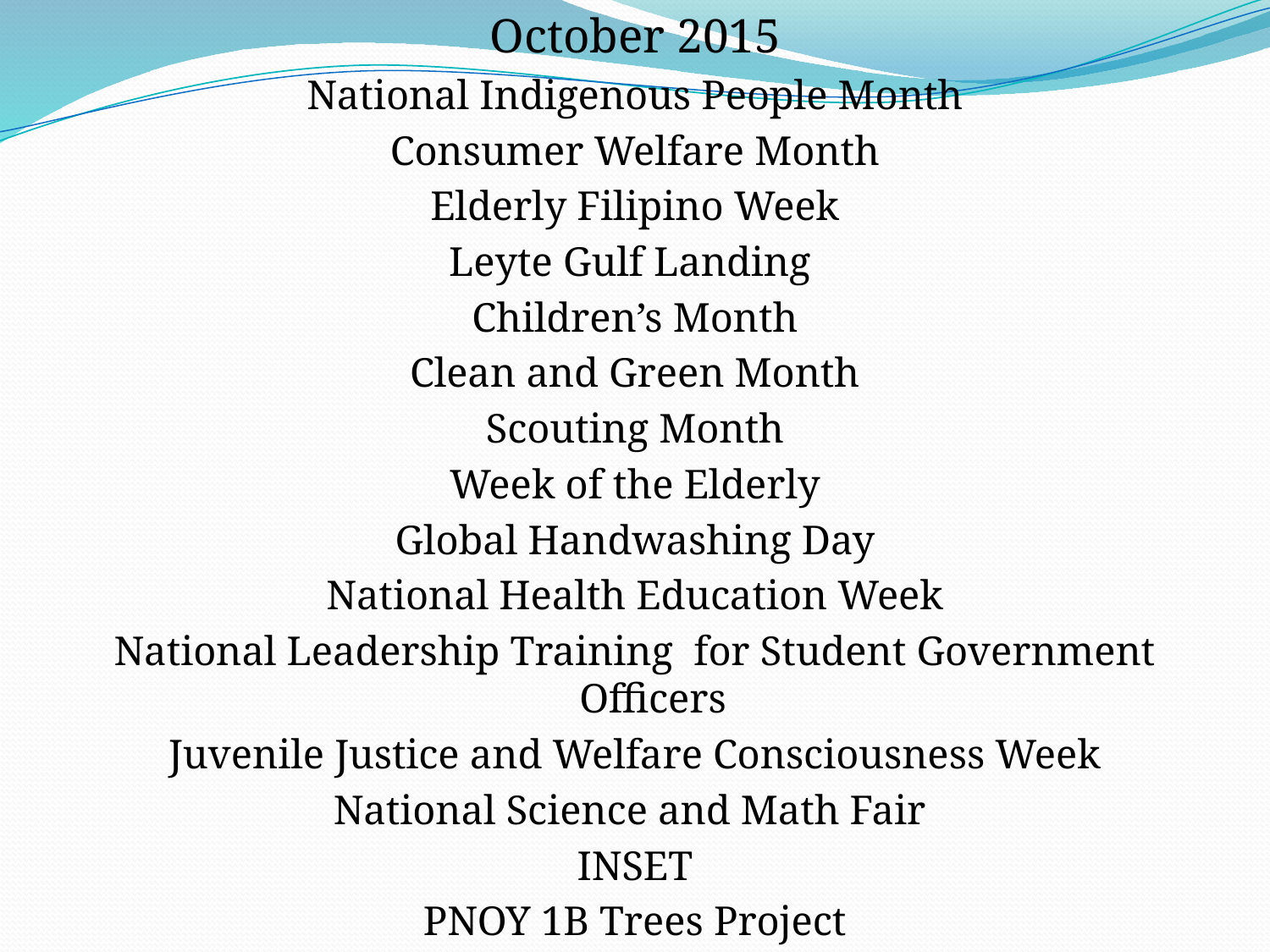

October 2015
National Indigenous People Month
Consumer Welfare Month
Elderly Filipino Week
Leyte Gulf Landing
Children’s Month
Clean and Green Month
Scouting Month
Week of the Elderly
Global Handwashing Day
National Health Education Week
National Leadership Training  for Student Government Officers
Juvenile Justice and Welfare Consciousness Week
National Science and Math Fair
INSET
PNOY 1B Trees Project